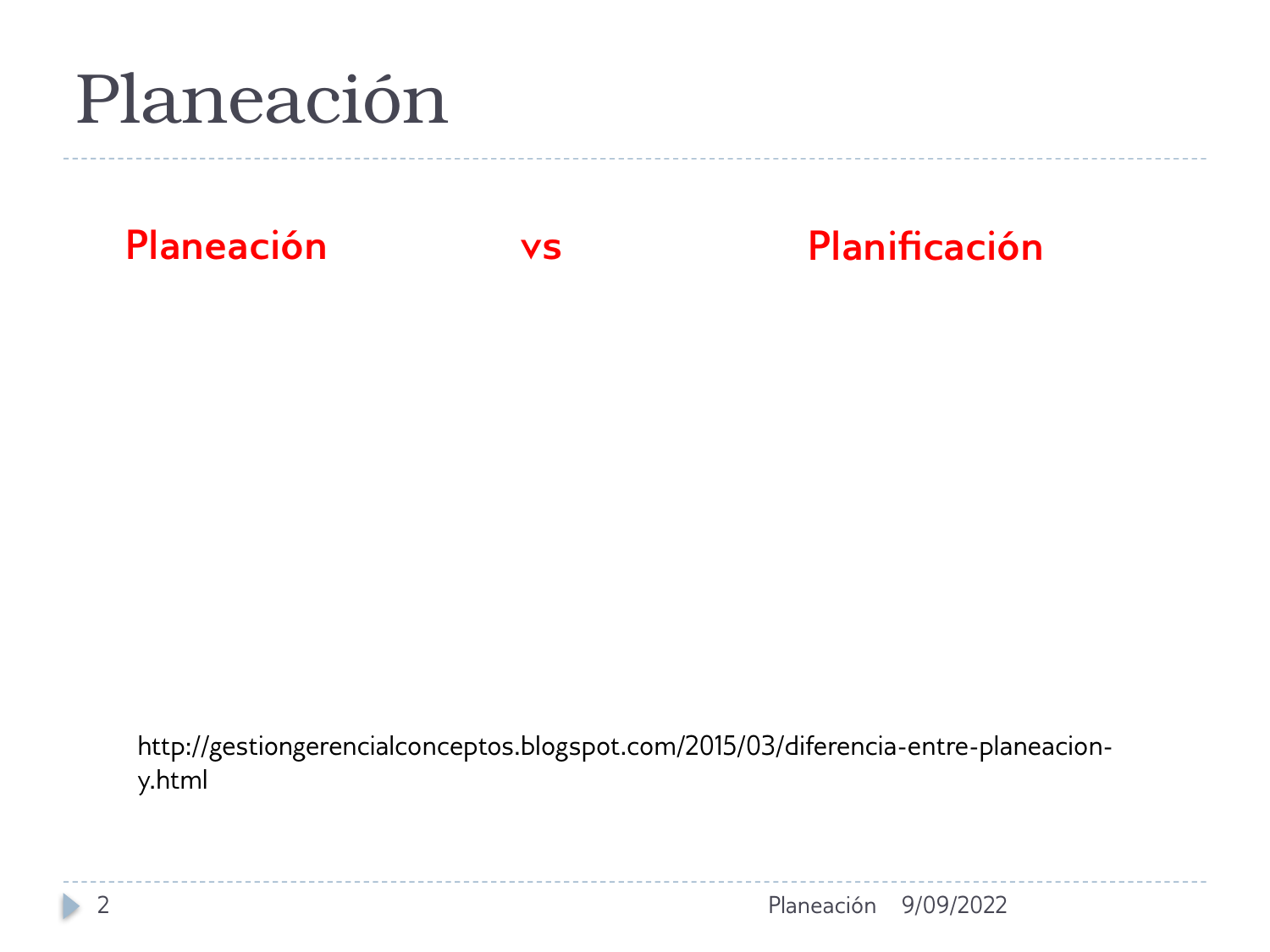

# Planeación
Planeación              vs
Planificación
http://gestiongerencialconceptos.blogspot.com/2015/03/diferencia-entre-planeacion-y.html
2
Planeación
9/09/2022